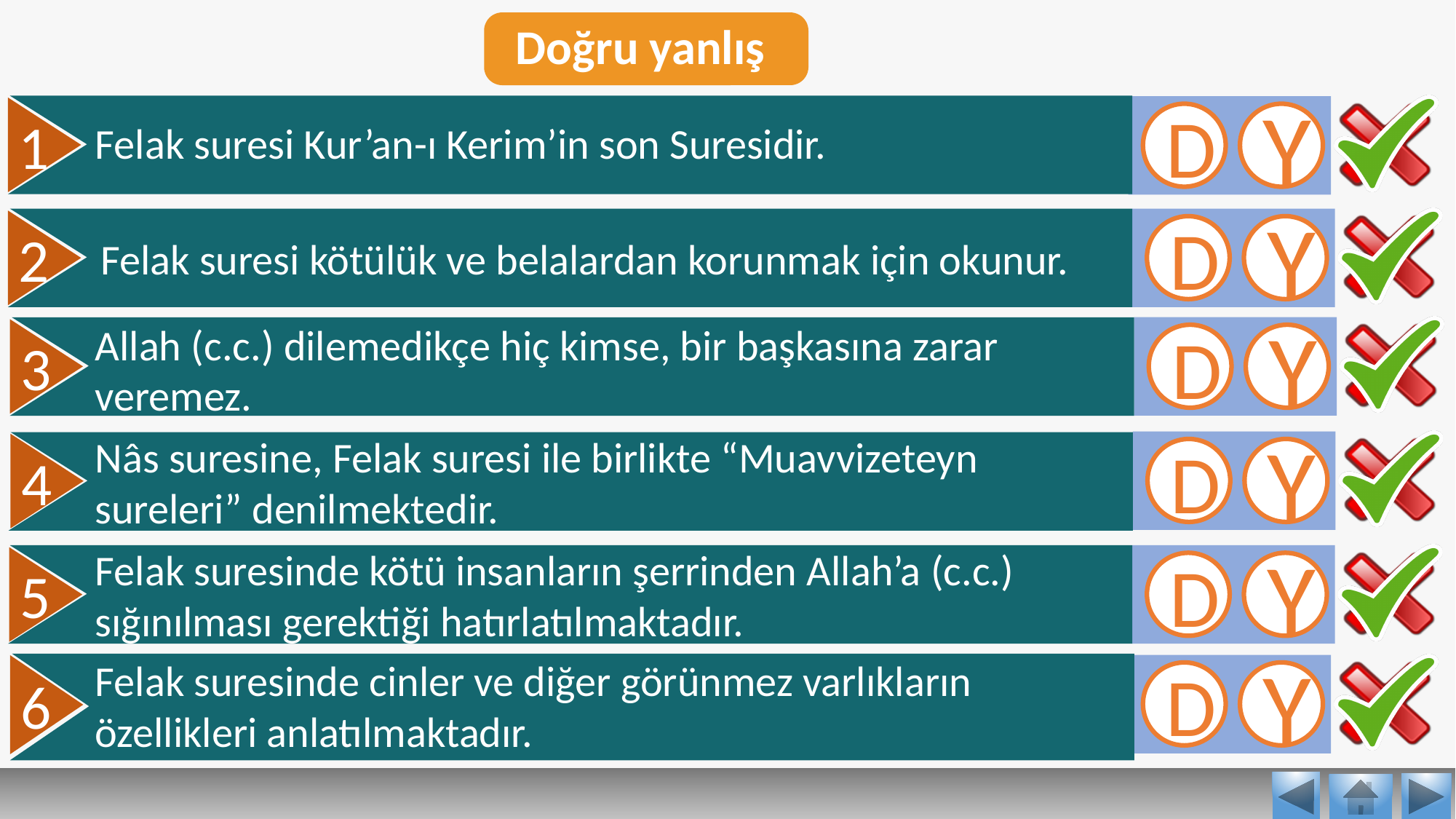

Doğru yanlış

D
Y
1
Felak suresi Kur’an-ı Kerim’in son Suresidir.

D
Y
2
Felak suresi kötülük ve belalardan korunmak için okunur.
Allah (c.c.) dilemedikçe hiç kimse, bir başkasına zarar veremez.

D
Y
3
Nâs suresine, Felak suresi ile birlikte “Muavvizeteyn sureleri” denilmektedir.

D
Y
4
Felak suresinde kötü insanların şerrinden Allah’a (c.c.) sığınılması gerektiği hatırlatılmaktadır.

D
Y
5
Felak suresinde cinler ve diğer görünmez varlıkların özellikleri anlatılmaktadır.

D
Y
6